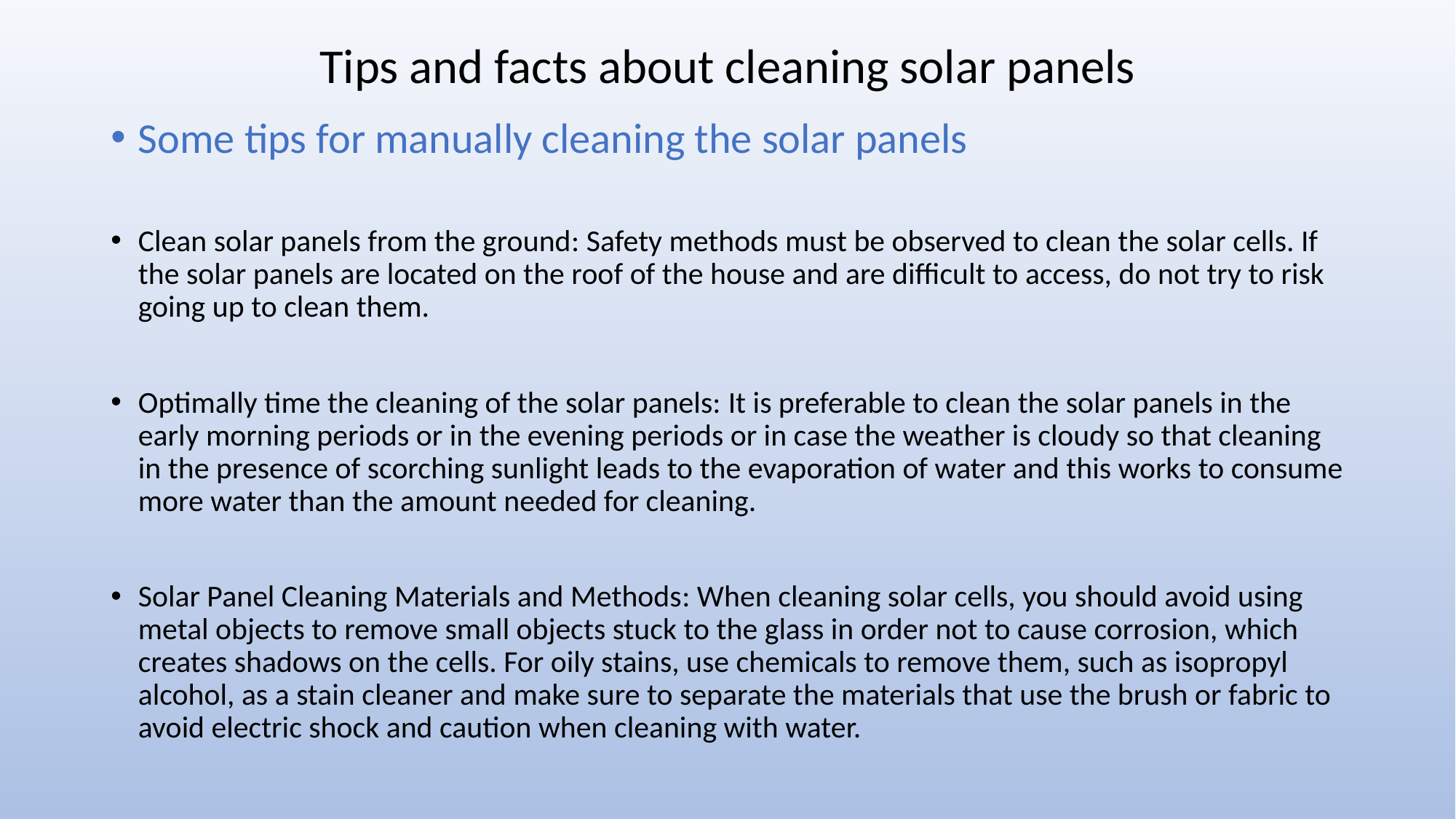

# Tips and facts about cleaning solar panels
Some tips for manually cleaning the solar panels

Clean solar panels from the ground: Safety methods must be observed to clean the solar cells. If the solar panels are located on the roof of the house and are difficult to access, do not try to risk going up to clean them.

Optimally time the cleaning of the solar panels: It is preferable to clean the solar panels in the early morning periods or in the evening periods or in case the weather is cloudy so that cleaning in the presence of scorching sunlight leads to the evaporation of water and this works to consume more water than the amount needed for cleaning.

Solar Panel Cleaning Materials and Methods: When cleaning solar cells, you should avoid using metal objects to remove small objects stuck to the glass in order not to cause corrosion, which creates shadows on the cells. For oily stains, use chemicals to remove them, such as isopropyl alcohol, as a stain cleaner and make sure to separate the materials that use the brush or fabric to avoid electric shock and caution when cleaning with water.